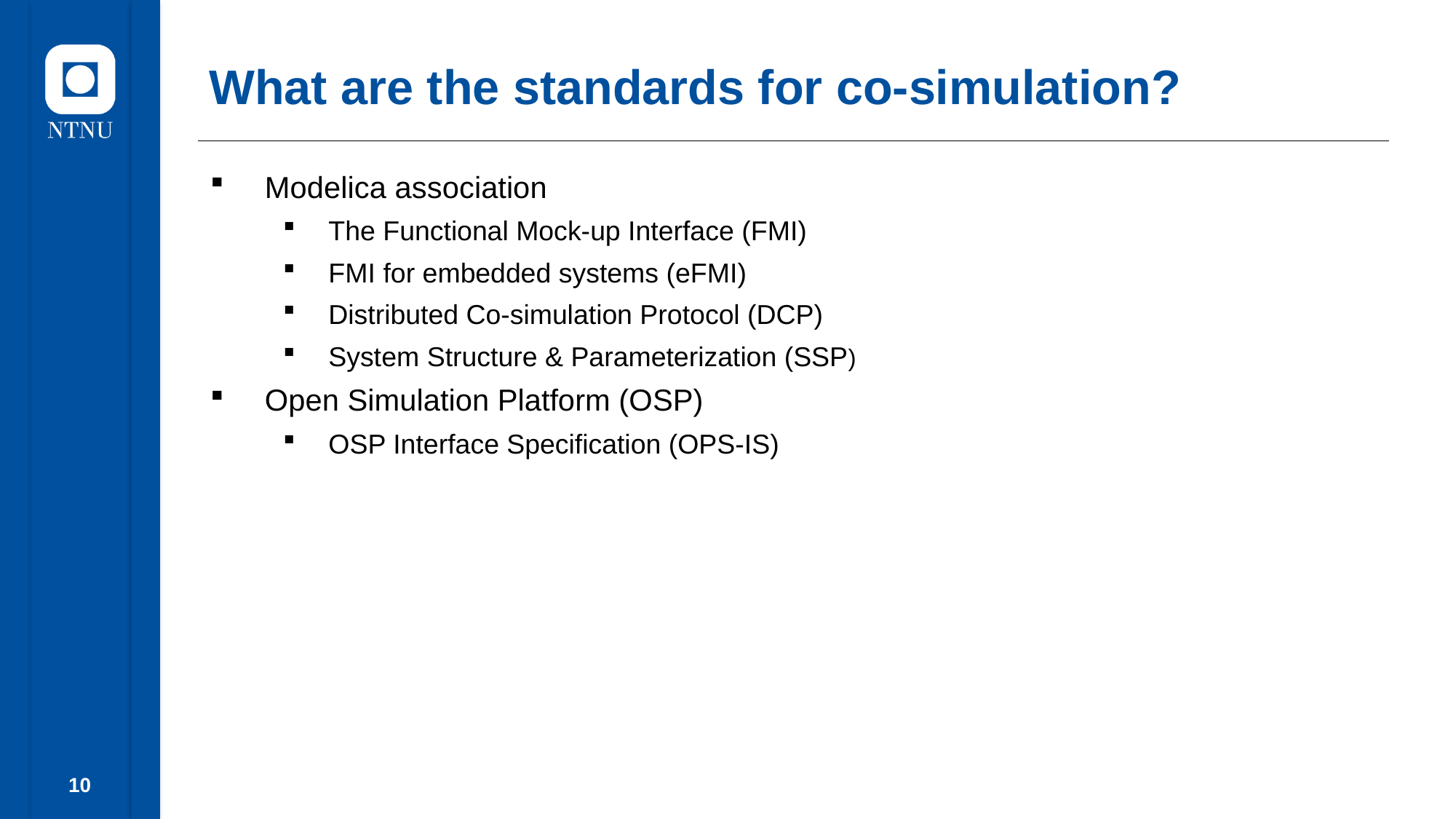

# What are the standards for co-simulation?

Modelica association
The Functional Mock-up Interface (FMI)
FMI for embedded systems (eFMI)
Distributed Co-simulation Protocol (DCP)
System Structure & Parameterization (SSP)
Open Simulation Platform (OSP)
OSP Interface Specification (OPS-IS)